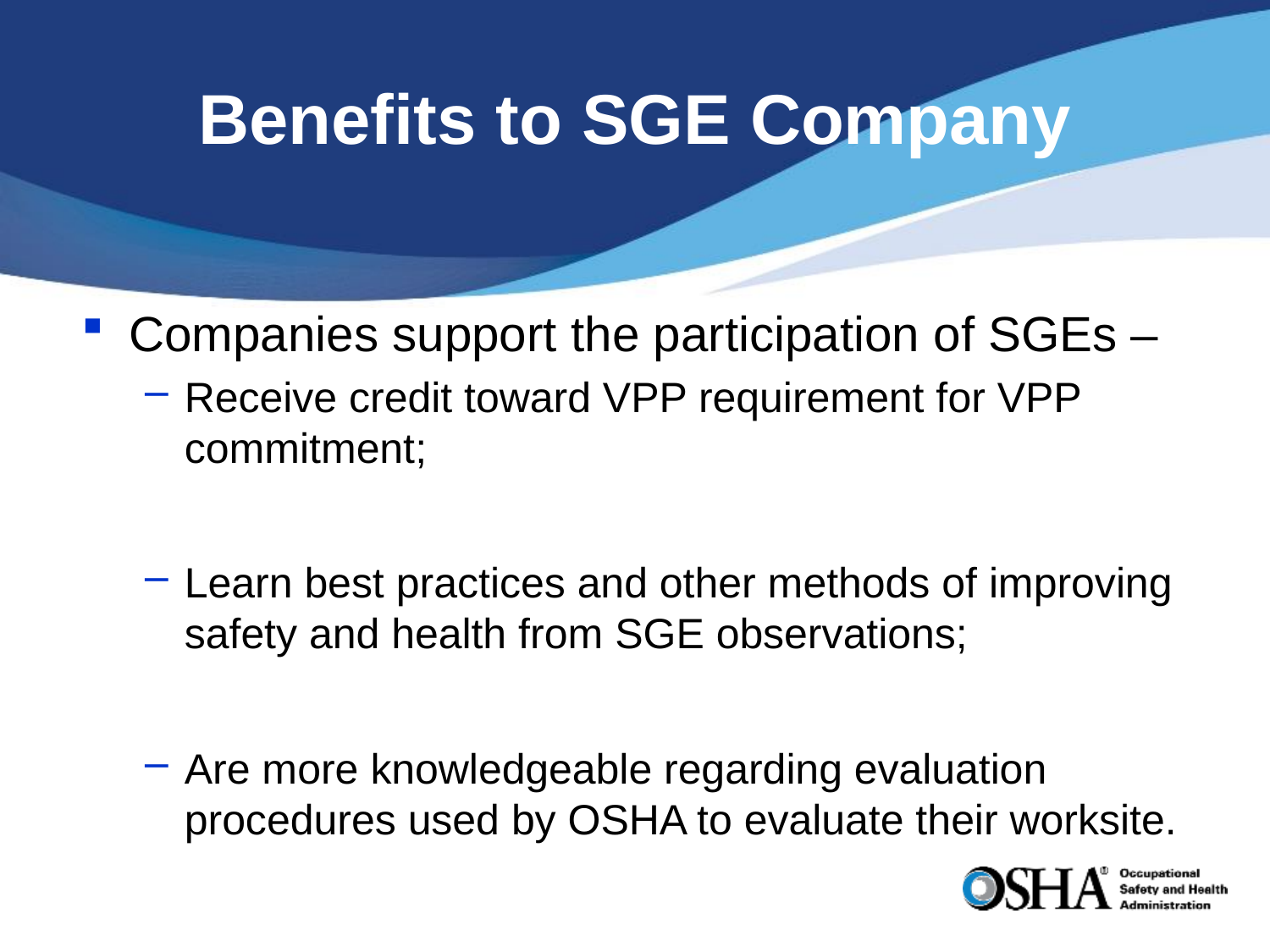

# Benefits to SGE Company
Companies support the participation of SGEs –
Receive credit toward VPP requirement for VPP commitment;

Learn best practices and other methods of improving safety and health from SGE observations;

Are more knowledgeable regarding evaluation procedures used by OSHA to evaluate their worksite.